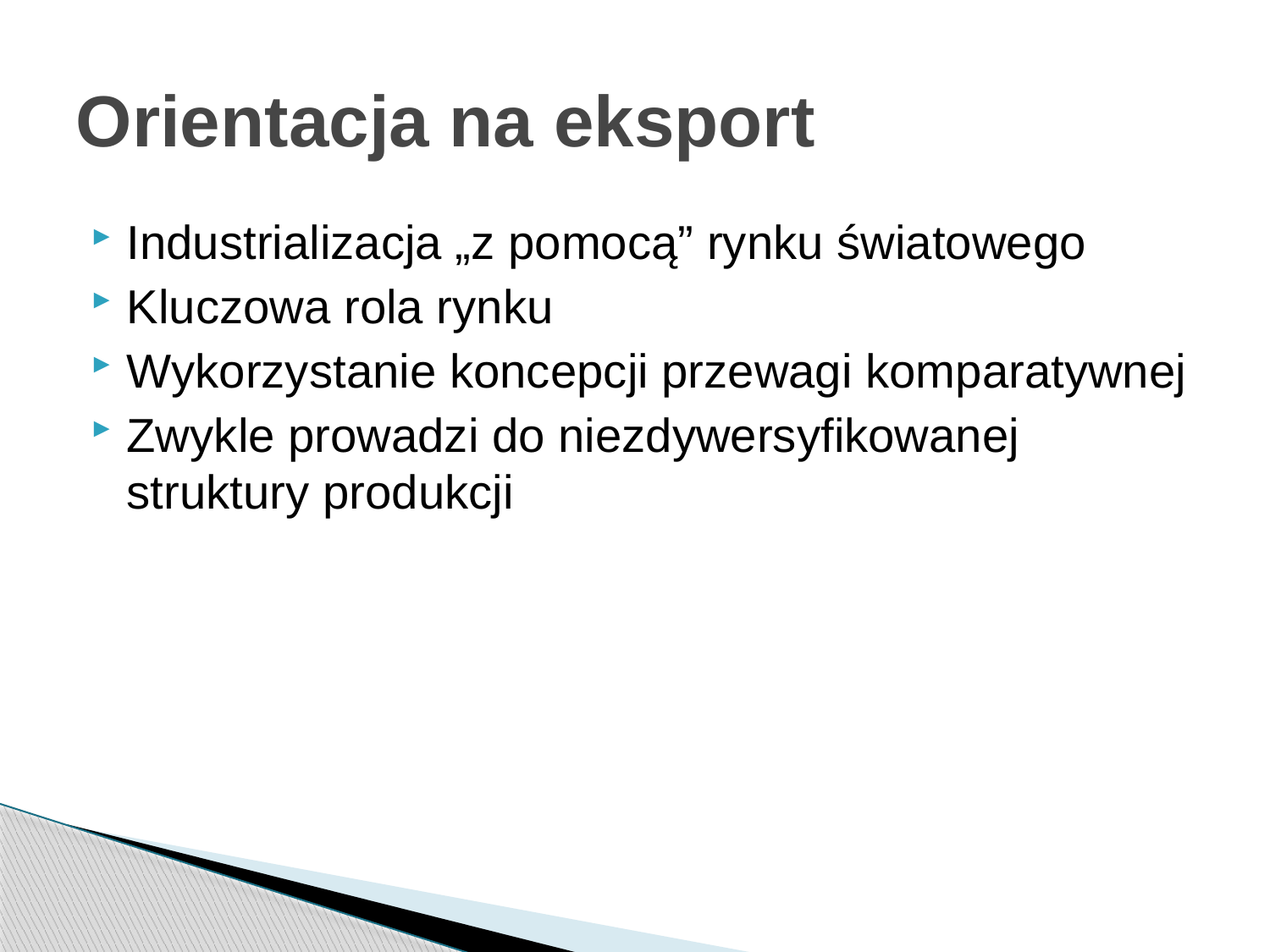

# Orientacja na eksport
Industrializacja „z pomocą” rynku światowego
Kluczowa rola rynku
Wykorzystanie koncepcji przewagi komparatywnej
Zwykle prowadzi do niezdywersyfikowanej struktury produkcji